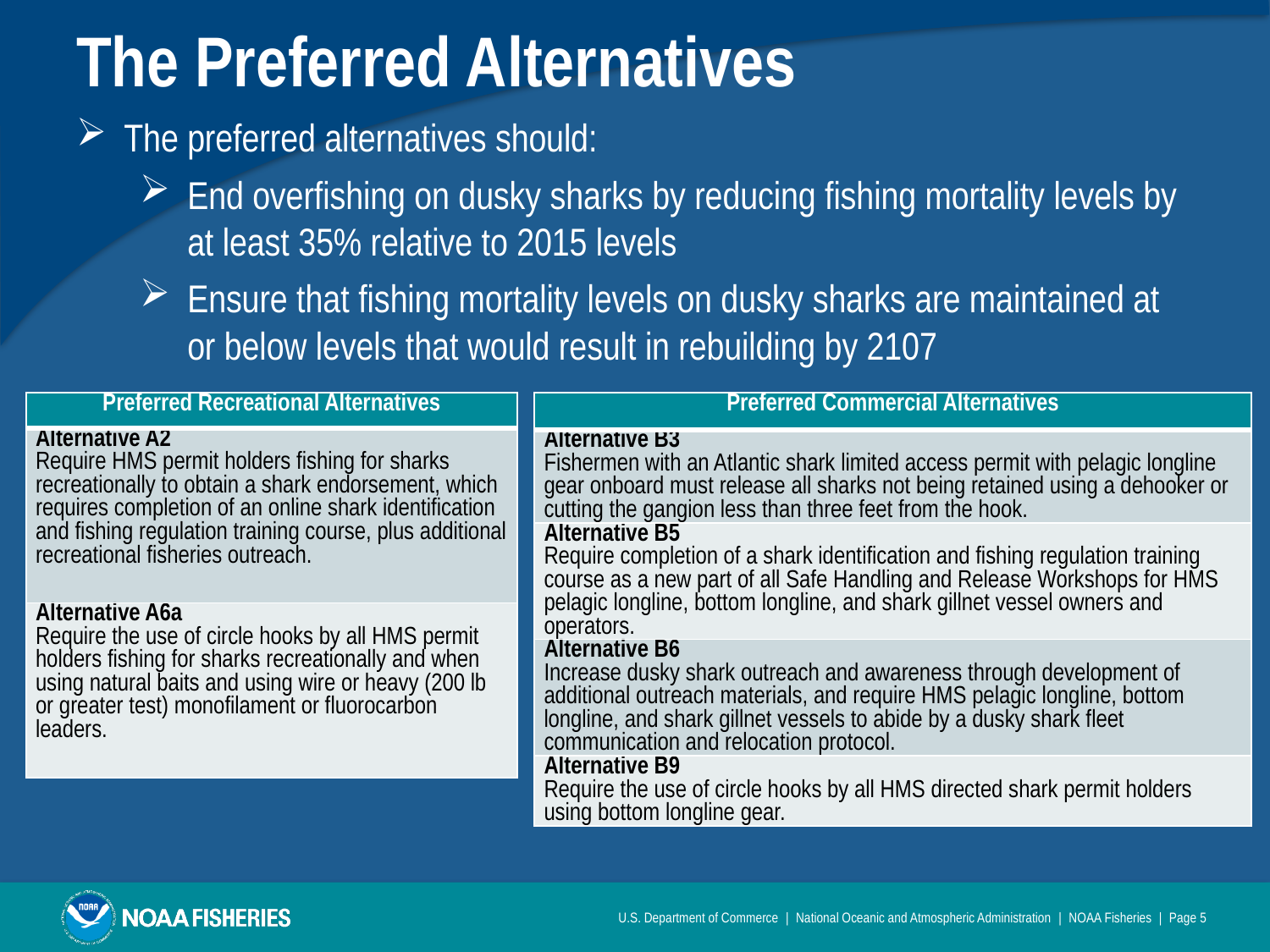

# The Preferred Alternatives
The preferred alternatives should:
End overfishing on dusky sharks by reducing fishing mortality levels by at least 35% relative to 2015 levels
Ensure that fishing mortality levels on dusky sharks are maintained at or below levels that would result in rebuilding by 2107
| Preferred Recreational Alternatives |
| --- |
| Alternative A2 Require HMS permit holders fishing for sharks recreationally to obtain a shark endorsement, which requires completion of an online shark identification and fishing regulation training course, plus additional recreational fisheries outreach. |
| Alternative A6a Require the use of circle hooks by all HMS permit holders fishing for sharks recreationally and when using natural baits and using wire or heavy (200 lb or greater test) monofilament or fluorocarbon leaders. |
| Preferred Commercial Alternatives |
| --- |
| Alternative B3 Fishermen with an Atlantic shark limited access permit with pelagic longline gear onboard must release all sharks not being retained using a dehooker or cutting the gangion less than three feet from the hook. |
| Alternative B5 Require completion of a shark identification and fishing regulation training course as a new part of all Safe Handling and Release Workshops for HMS pelagic longline, bottom longline, and shark gillnet vessel owners and operators. |
| Alternative B6 Increase dusky shark outreach and awareness through development of additional outreach materials, and require HMS pelagic longline, bottom longline, and shark gillnet vessels to abide by a dusky shark fleet communication and relocation protocol. |
| Alternative B9 Require the use of circle hooks by all HMS directed shark permit holders using bottom longline gear. |
U.S. Department of Commerce | National Oceanic and Atmospheric Administration | NOAA Fisheries | Page 5